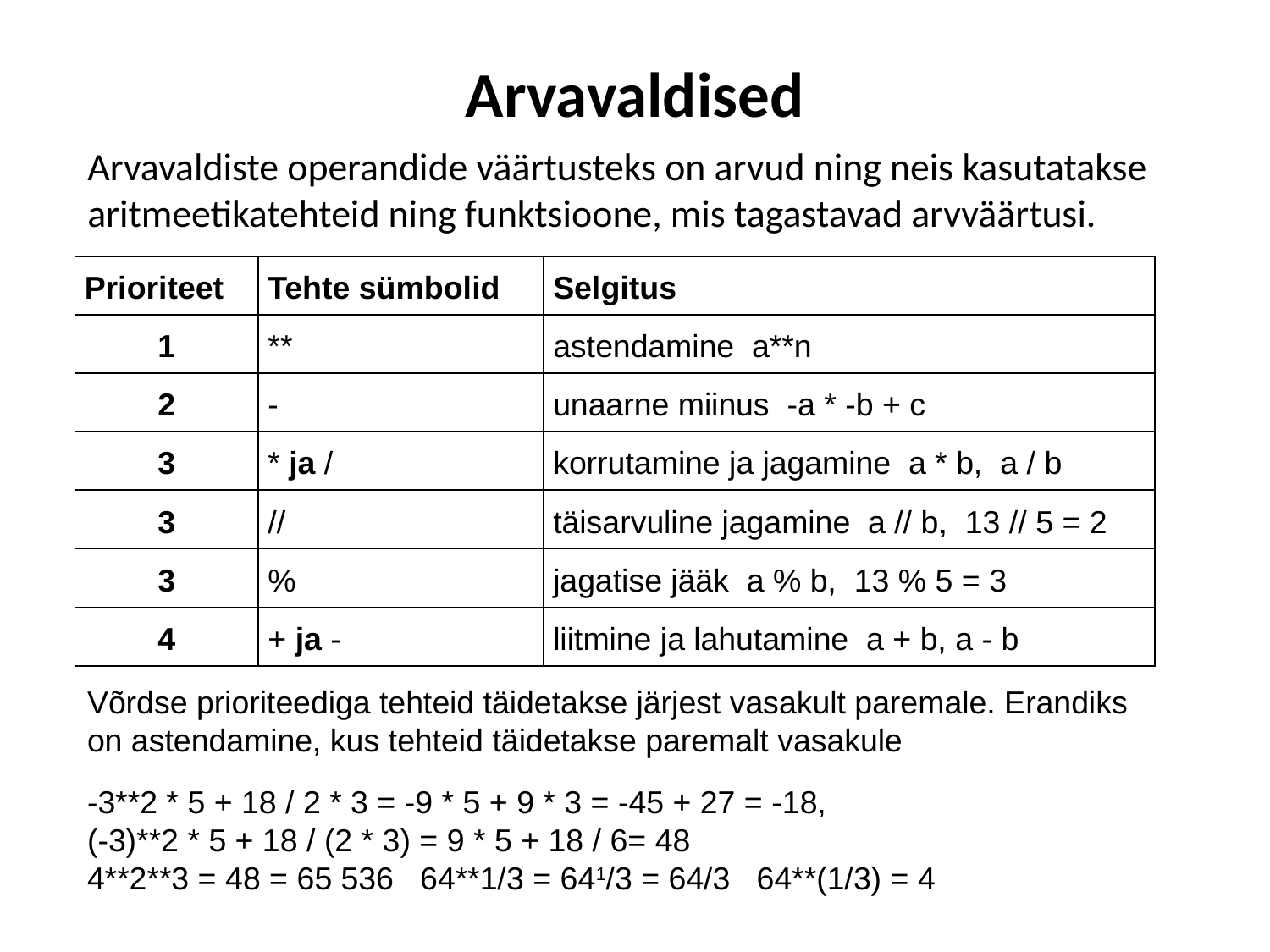

# Arvavaldised
Arvavaldiste operandide väärtusteks on arvud ning neis kasutatakse aritmeetikatehteid ning funktsioone, mis tagastavad arvväärtusi.
| Prioriteet | Tehte sümbolid | Selgitus |
| --- | --- | --- |
| 1 | \*\* | astendamine a\*\*n |
| 2 | - | unaarne miinus -a \* -b + c |
| 3 | \* ja / | korrutamine ja jagamine a \* b, a / b |
| 3 | // | täisarvuline jagamine a // b, 13 // 5 = 2 |
| 3 | % | jagatise jääk a % b, 13 % 5 = 3 |
| 4 | + ja - | liitmine ja lahutamine a + b, a - b |
Võrdse prioriteediga tehteid täidetakse järjest vasakult paremale. Erandiks on astendamine, kus tehteid täidetakse paremalt vasakule
-3**2 * 5 + 18 / 2 * 3 = -9 * 5 + 9 * 3 = -45 + 27 = -18,
(-3)**2 * 5 + 18 / (2 * 3) = 9 * 5 + 18 / 6= 48
4**2**3 = 48 = 65 536   64**1/3 = 641/3 = 64/3   64**(1/3) = 4